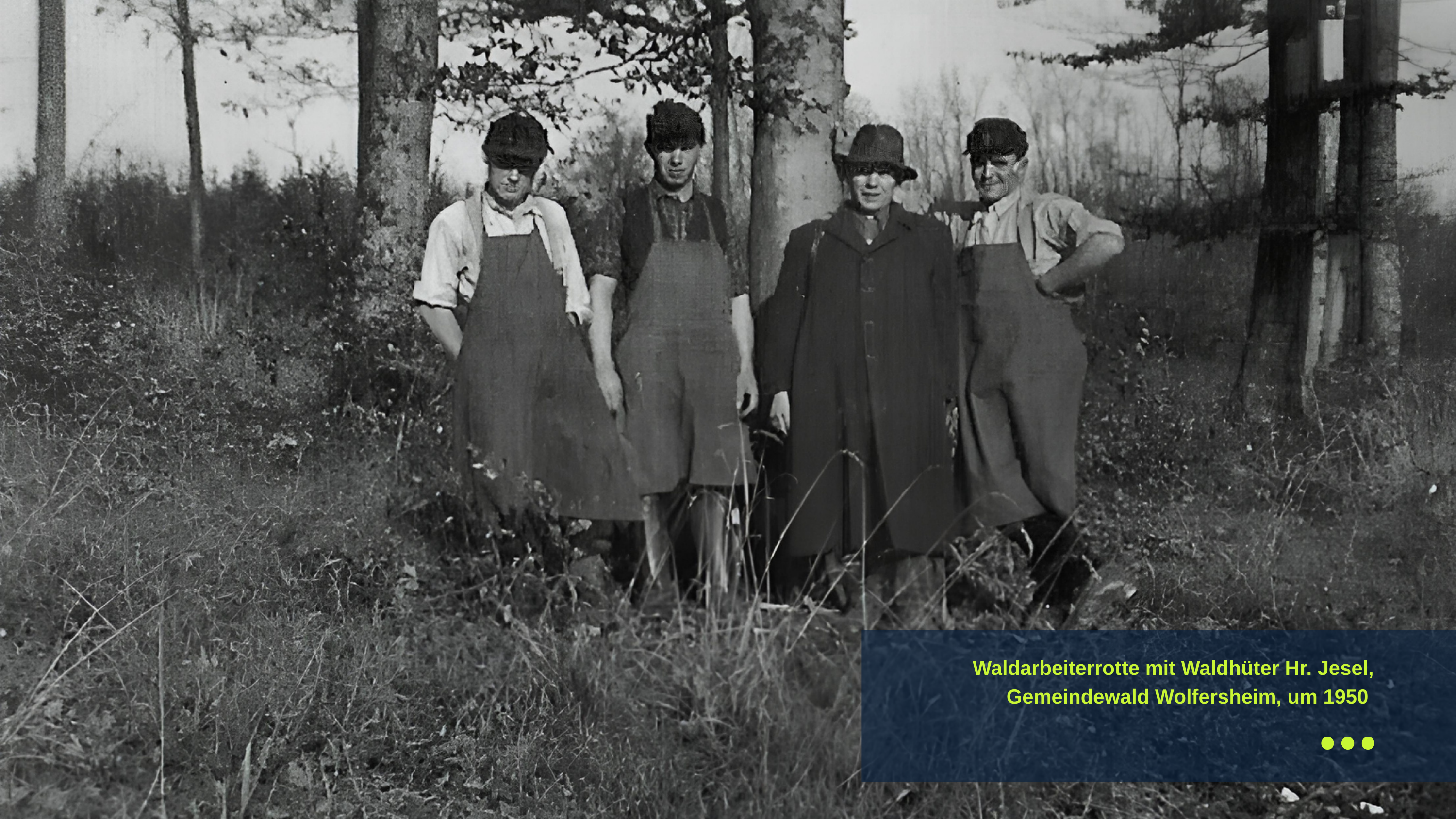

Waldarbeiterrotte mit Waldhüter Hr. Jesel, Gemeindewald Wolfersheim, um 1950